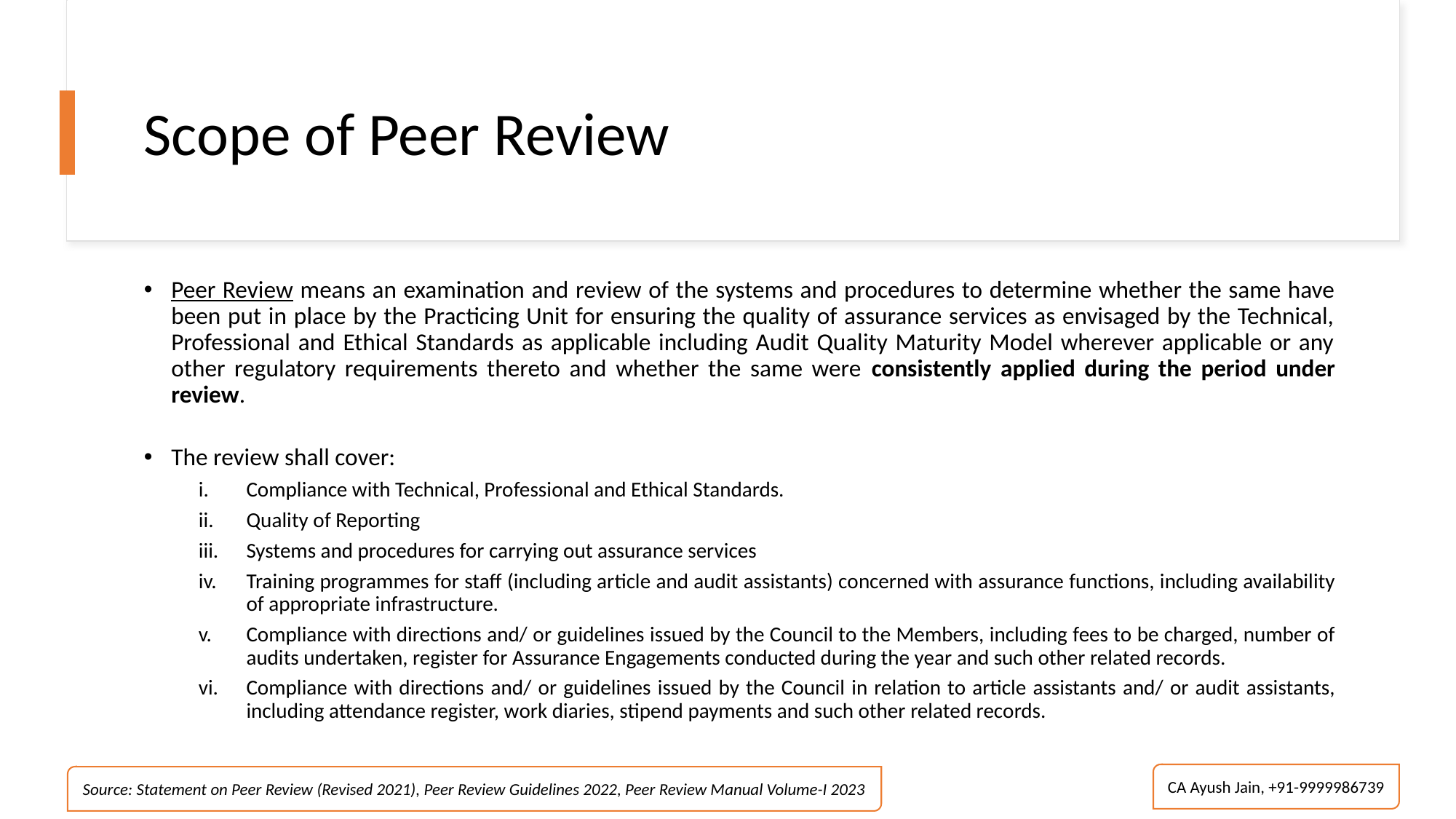

# Scope of Peer Review

Peer Review means an examination and review of the systems and procedures to determine whether the same have been put in place by the Practicing Unit for ensuring the quality of assurance services as envisaged by the Technical, Professional and Ethical Standards as applicable including Audit Quality Maturity Model wherever applicable or any other regulatory requirements thereto and whether the same were consistently applied during the period under review.

The review shall cover:
Compliance with Technical, Professional and Ethical Standards.
Quality of Reporting
Systems and procedures for carrying out assurance services
Training programmes for staff (including article and audit assistants) concerned with assurance functions, including availability of appropriate infrastructure.
Compliance with directions and/ or guidelines issued by the Council to the Members, including fees to be charged, number of audits undertaken, register for Assurance Engagements conducted during the year and such other related records.
Compliance with directions and/ or guidelines issued by the Council in relation to article assistants and/ or audit assistants, including attendance register, work diaries, stipend payments and such other related records.
CA Ayush Jain, +91-9999986739
Source: Statement on Peer Review (Revised 2021), Peer Review Guidelines 2022, Peer Review Manual Volume-I 2023